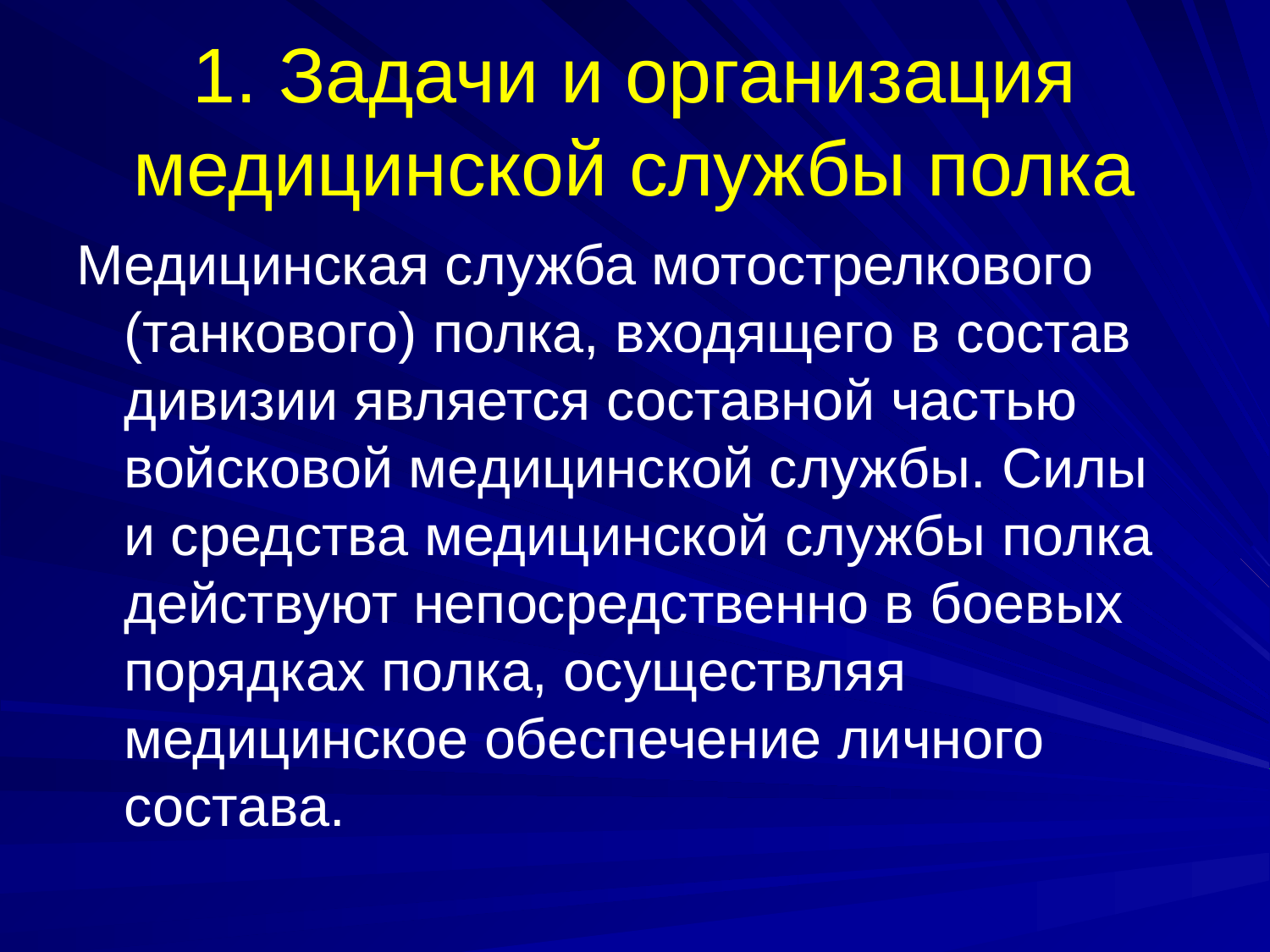

# 1. Задачи и организация медицинской службы полка
Медицинская служба мотострелкового (танкового) полка, входящего в состав дивизии является составной частью войсковой медицинской службы. Силы и средства медицинской службы полка действуют непосредственно в боевых порядках полка, осуществляя медицинское обеспечение личного состава.